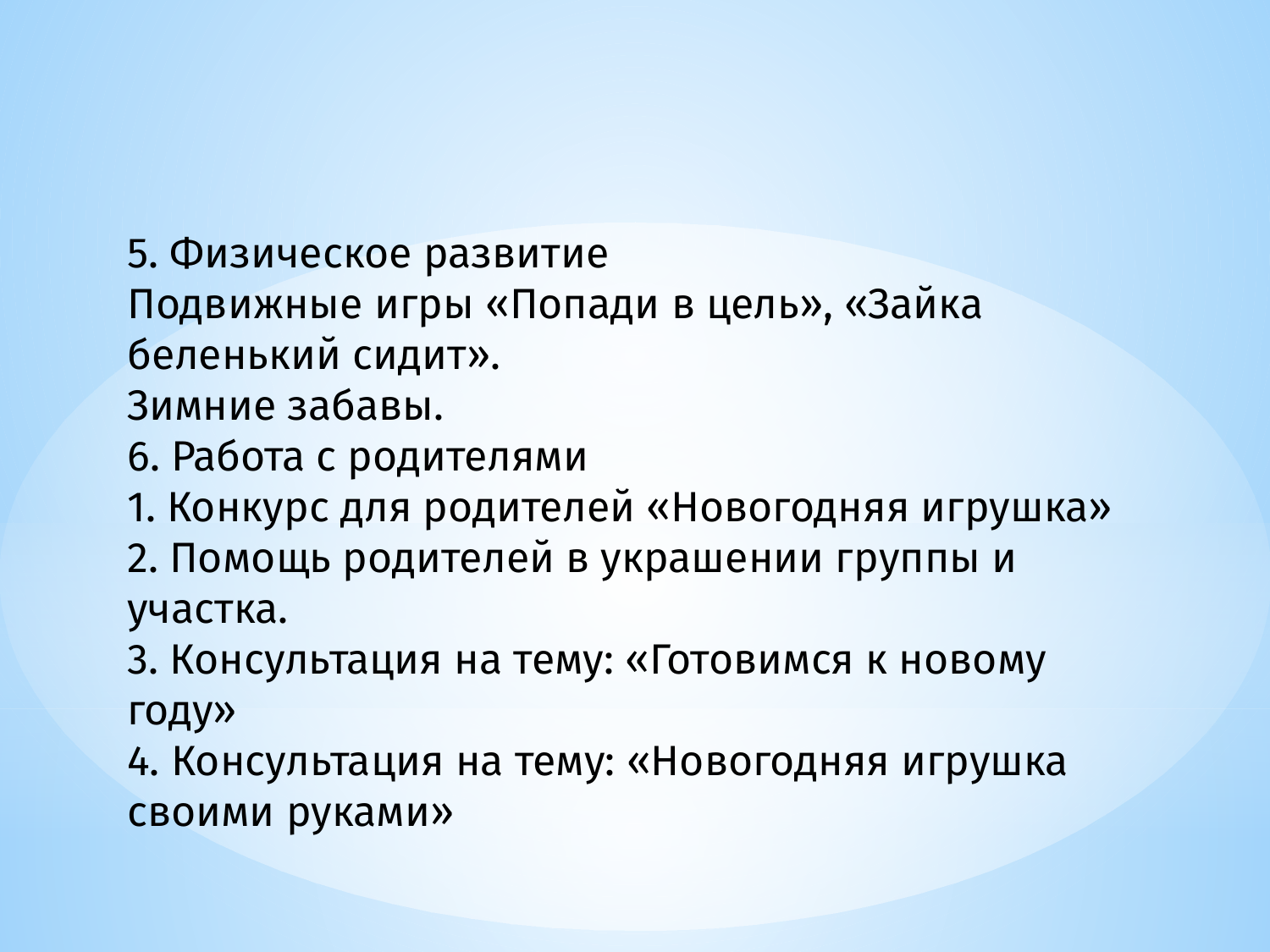

5. Физическое развитие
Подвижные игры «Попади в цель», «Зайка беленький сидит».
Зимние забавы.
6. Работа с родителями
1. Конкурс для родителей «Новогодняя игрушка»
2. Помощь родителей в украшении группы и участка.
3. Консультация на тему: «Готовимся к новому году»
4. Консультация на тему: «Новогодняя игрушка своими руками»